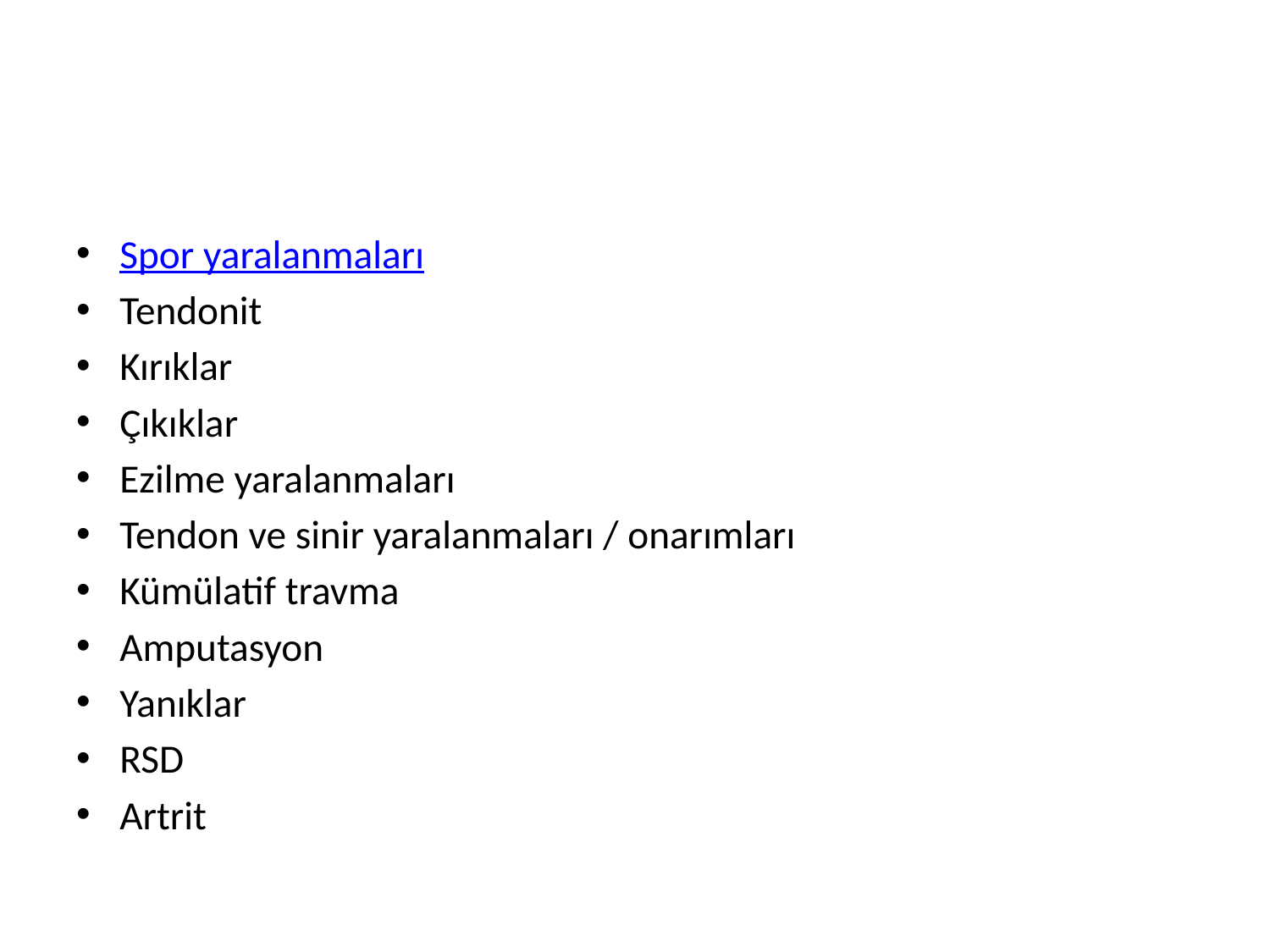

#
Spor yaralanmaları
Tendonit
Kırıklar
Çıkıklar
Ezilme yaralanmaları
Tendon ve sinir yaralanmaları / onarımları
Kümülatif travma
Amputasyon
Yanıklar
RSD
Artrit